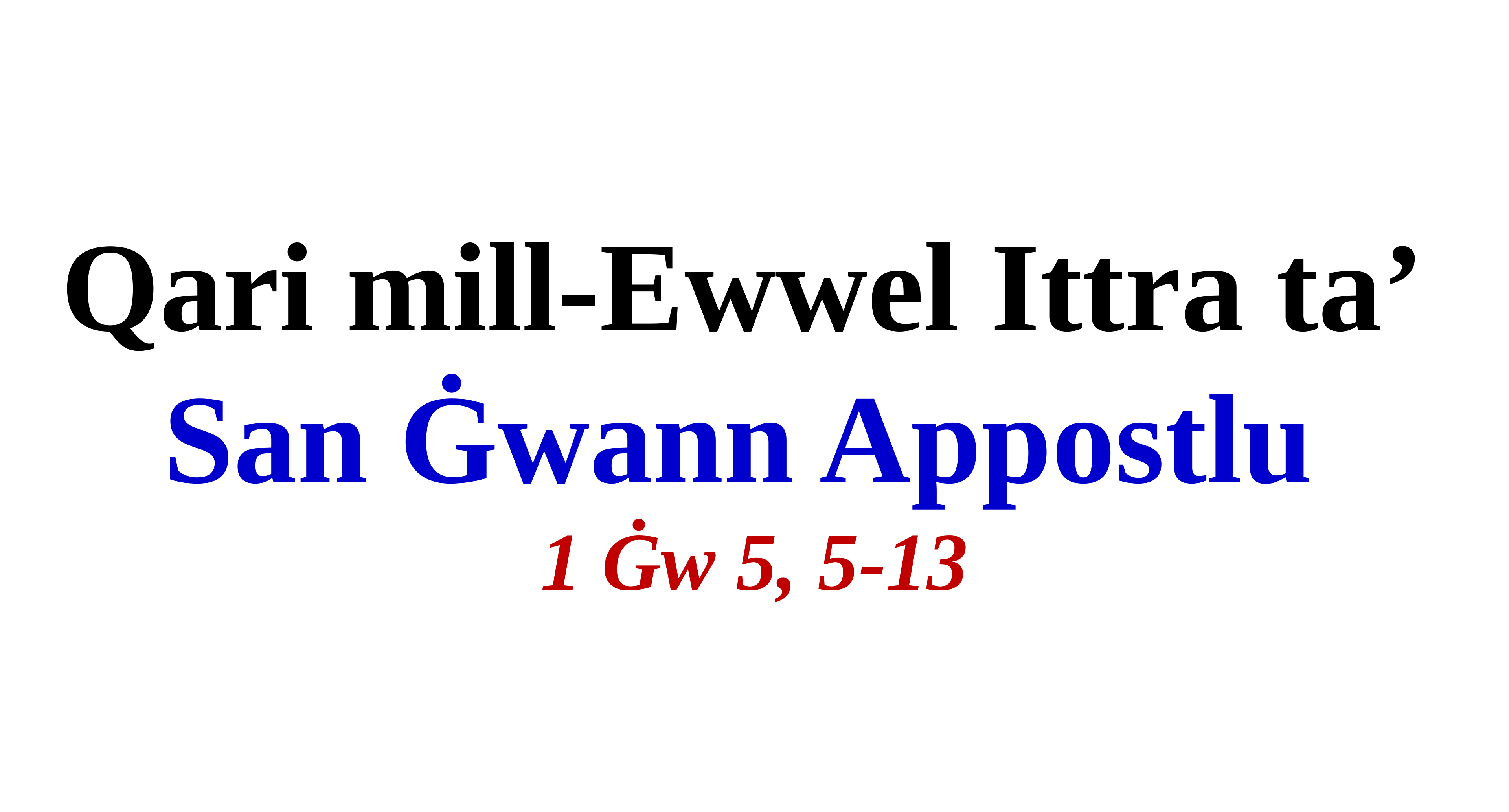

Qari mill-Ewwel Ittra ta’
San Ġwann Appostlu
1 Ġw 5, 5-13